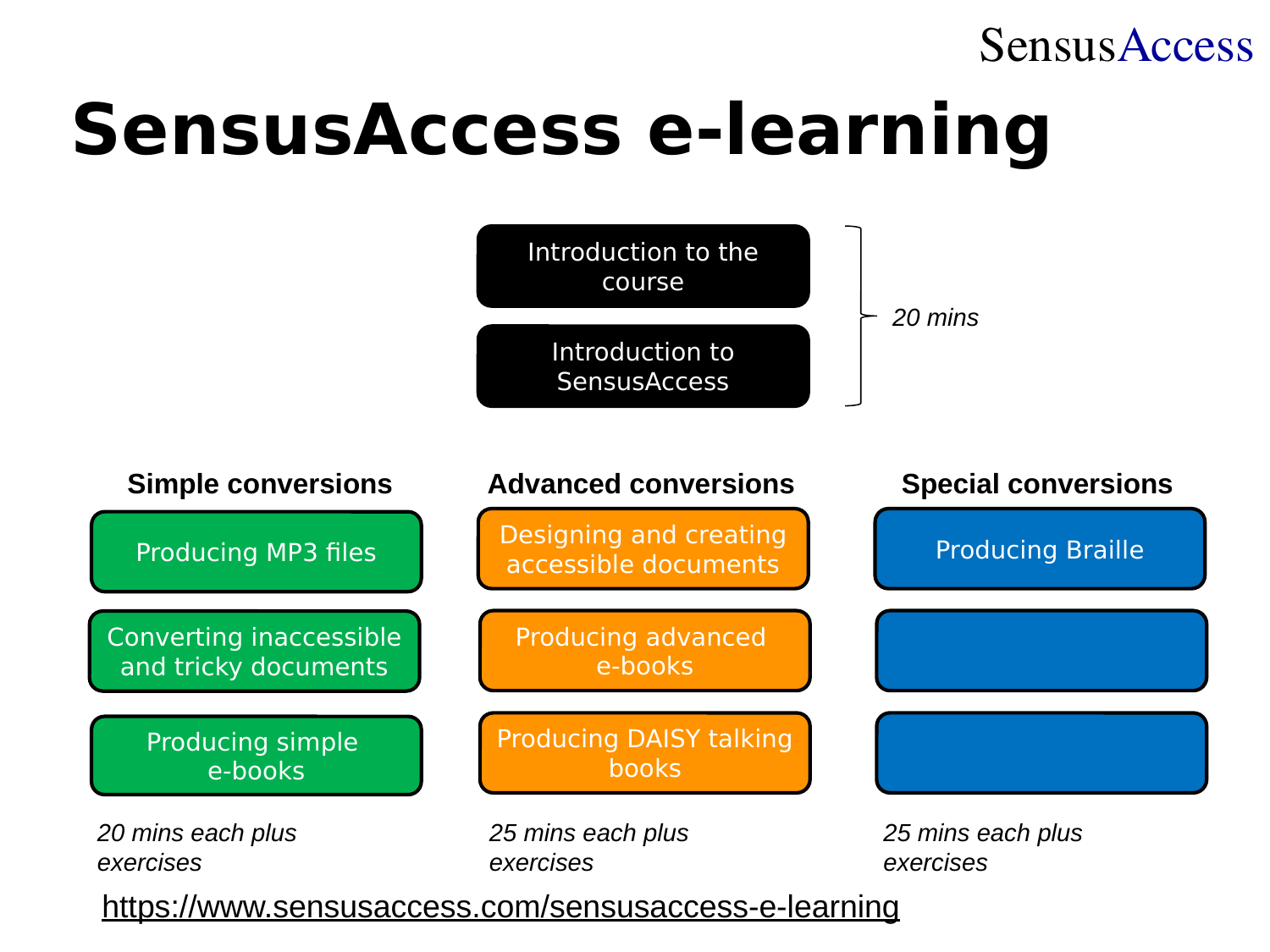

# SensusAccess e-learning

20 mins
25 mins each plus exercises
20 mins each plus exercises
25 mins each plus exercises
Introduction to the course
Introduction to SensusAccess
Simple conversions
Advanced conversions
Special conversions
Designing and creating accessible documents
Producing Braille
Producing MP3 files
Producing advanced
e-books

Converting inaccessible and tricky documents
Producing DAISY talking books

Producing simple
e-books
https://www.sensusaccess.com/sensusaccess-e-learning